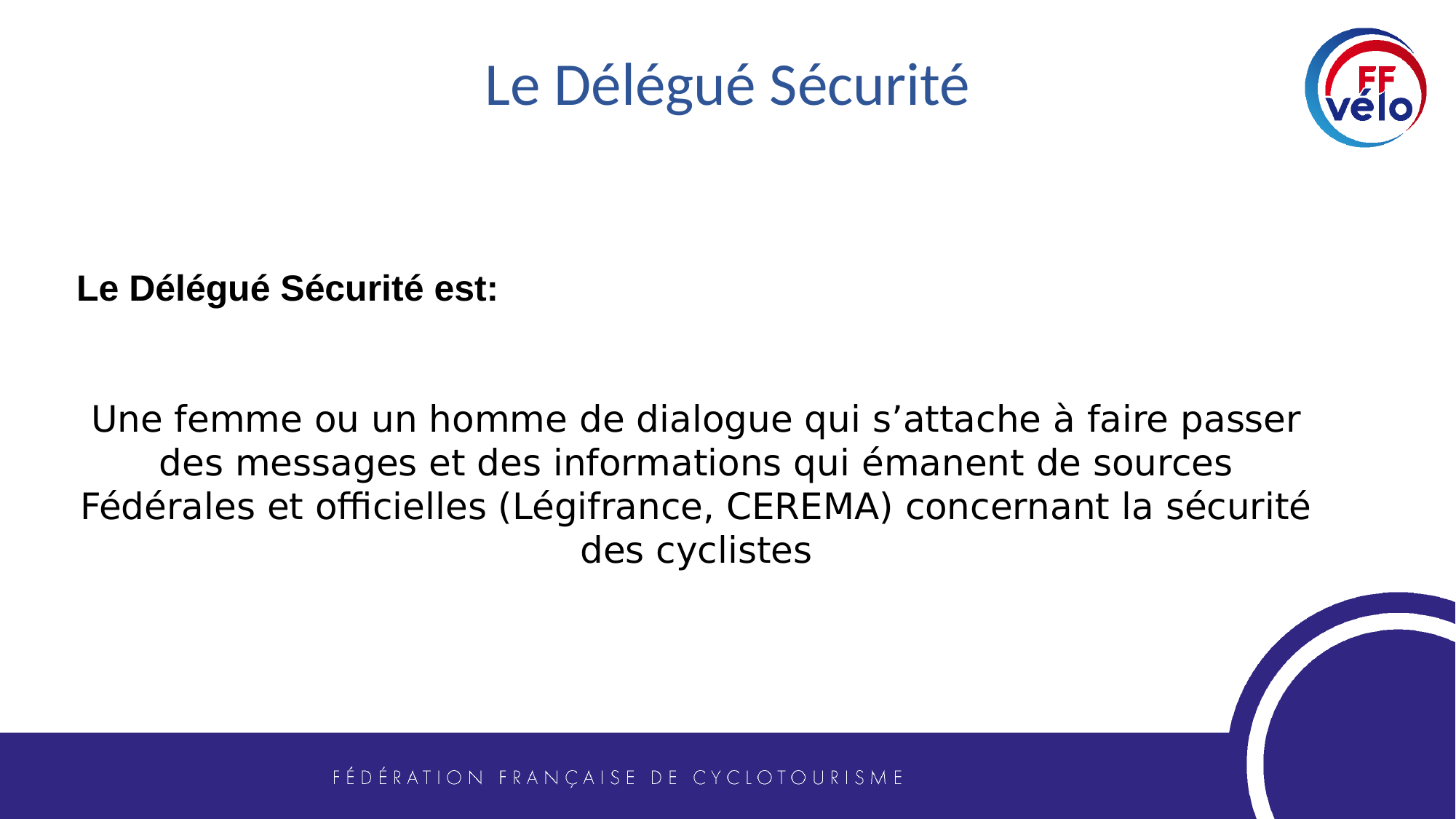

Le Délégué Sécurité
Le Délégué Sécurité est:

Une femme ou un homme de dialogue qui s’attache à faire passer des messages et des informations qui émanent de sources Fédérales et officielles (Légifrance, CEREMA) concernant la sécurité des cyclistes